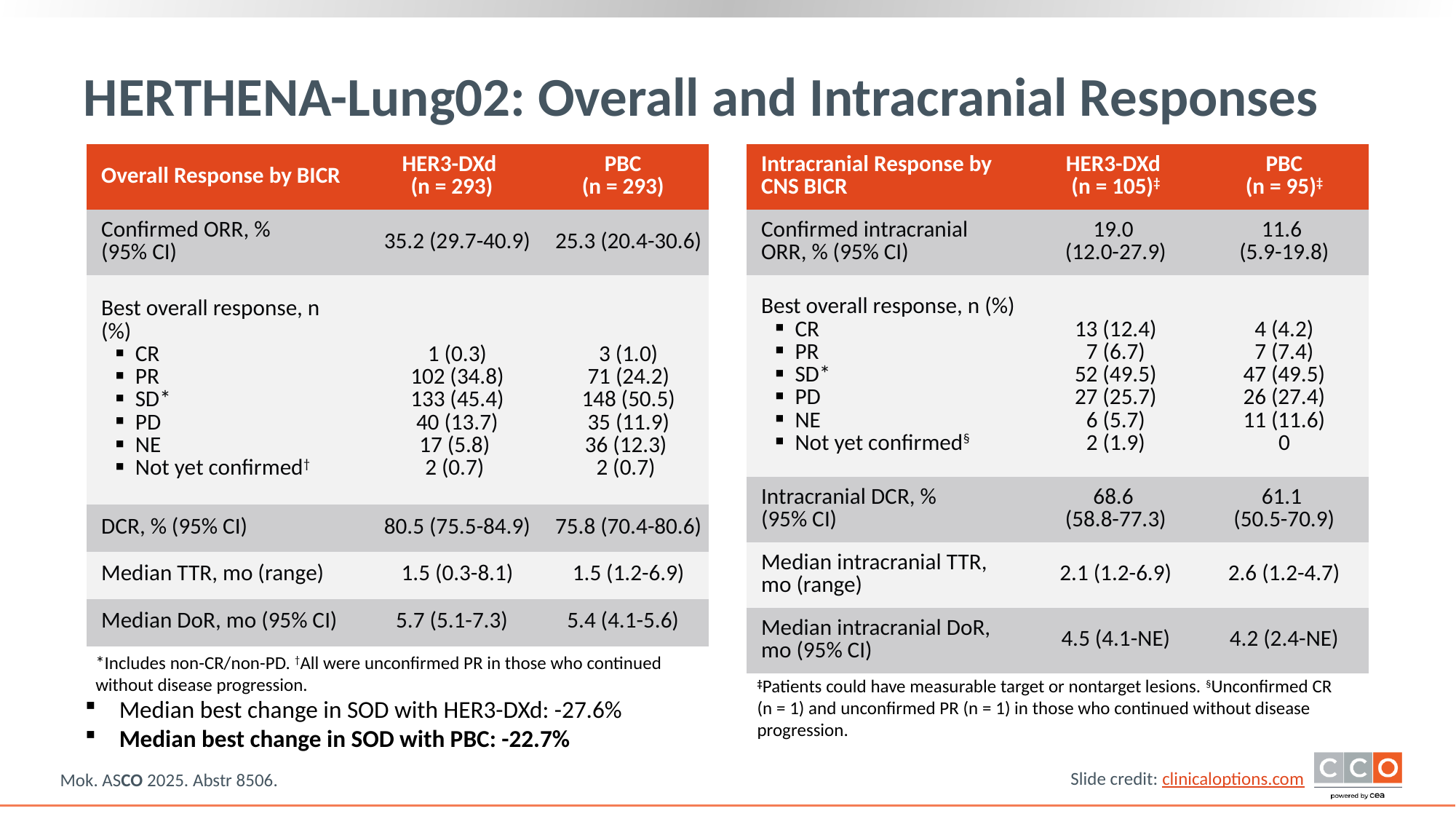

# HERTHENA-Lung02: Overall and Intracranial Responses
| Intracranial Response by CNS BICR | HER3-DXd (n = 105)‡ | PBC (n = 95)‡ |
| --- | --- | --- |
| Confirmed intracranial ORR, % (95% CI) | 19.0 (12.0-27.9) | 11.6 (5.9-19.8) |
| Best overall response, n (%) CR PR SD\* PD NE Not yet confirmed§ | 13 (12.4) 7 (6.7) 52 (49.5) 27 (25.7) 6 (5.7) 2 (1.9) | 4 (4.2) 7 (7.4) 47 (49.5) 26 (27.4) 11 (11.6) 0 |
| Intracranial DCR, % (95% CI) | 68.6 (58.8-77.3) | 61.1 (50.5-70.9) |
| Median intracranial TTR, mo (range) | 2.1 (1.2-6.9) | 2.6 (1.2-4.7) |
| Median intracranial DoR, mo (95% CI) | 4.5 (4.1-NE) | 4.2 (2.4-NE) |
| Overall Response by BICR | HER3-DXd (n = 293) | PBC (n = 293) |
| --- | --- | --- |
| Confirmed ORR, % (95% CI) | 35.2 (29.7-40.9) | 25.3 (20.4-30.6) |
| Best overall response, n (%) CR PR SD\* PD NE Not yet confirmed† | 1 (0.3) 102 (34.8) 133 (45.4) 40 (13.7) 17 (5.8) 2 (0.7) | 3 (1.0) 71 (24.2) 148 (50.5) 35 (11.9) 36 (12.3) 2 (0.7) |
| DCR, % (95% CI) | 80.5 (75.5-84.9) | 75.8 (70.4-80.6) |
| Median TTR, mo (range) | 1.5 (0.3-8.1) | 1.5 (1.2-6.9) |
| Median DoR, mo (95% CI) | 5.7 (5.1-7.3) | 5.4 (4.1-5.6) |
*Includes non-CR/non-PD. †All were unconfirmed PR in those who continued without disease progression.
‡Patients could have measurable target or nontarget lesions. §Unconfirmed CR (n = 1) and unconfirmed PR (n = 1) in those who continued without disease progression.
Median best change in SOD with HER3-DXd: -27.6%
Median best change in SOD with PBC: -22.7%
Mok. ASCO 2025. Abstr 8506.